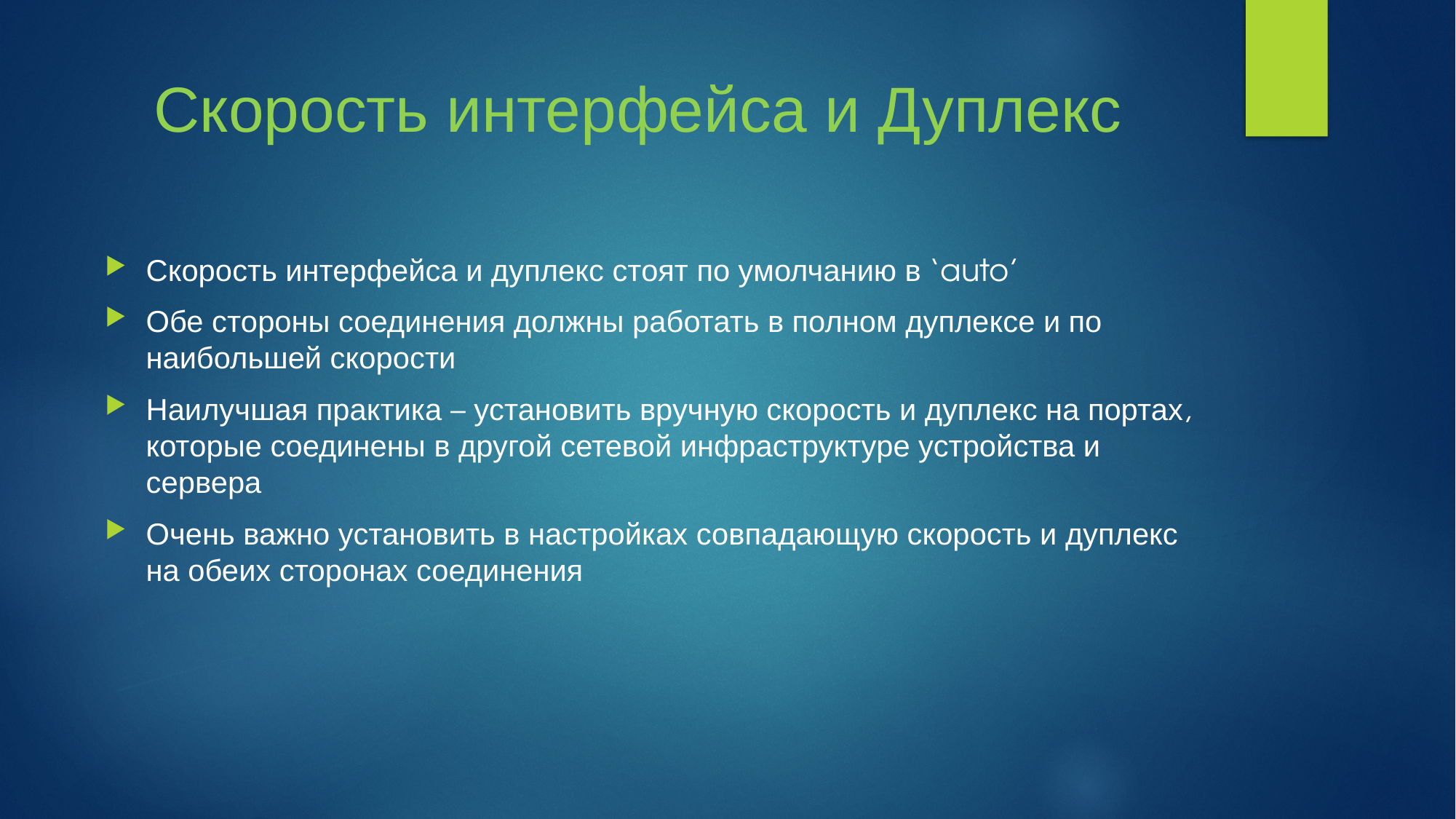

# Скорость интерфейса и Дуплекс
Скорость интерфейса и дуплекс стоят по умолчанию в ‘auto’
Обе стороны соединения должны работать в полном дуплексе и по наибольшей скорости
Наилучшая практика – установить вручную скорость и дуплекс на портах, которые соединены в другой сетевой инфраструктуре устройства и сервера
Очень важно установить в настройках совпадающую скорость и дуплекс на обеих сторонах соединения